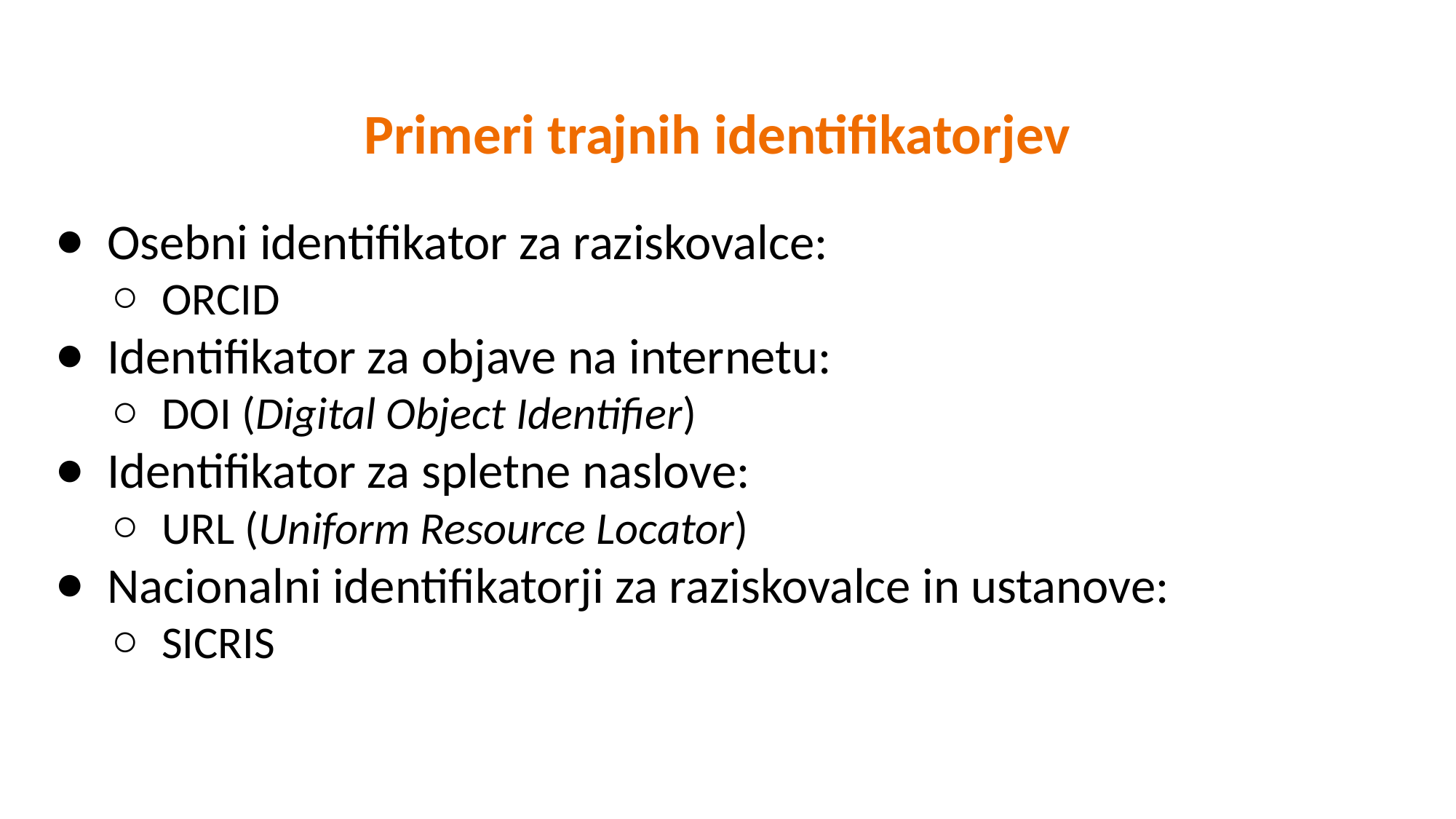

# Primeri trajnih identifikatorjev
Osebni identifikator za raziskovalce:
ORCID
Identifikator za objave na internetu:
DOI (Digital Object Identifier)
Identifikator za spletne naslove:
URL (Uniform Resource Locator)
Nacionalni identifikatorji za raziskovalce in ustanove:
SICRIS